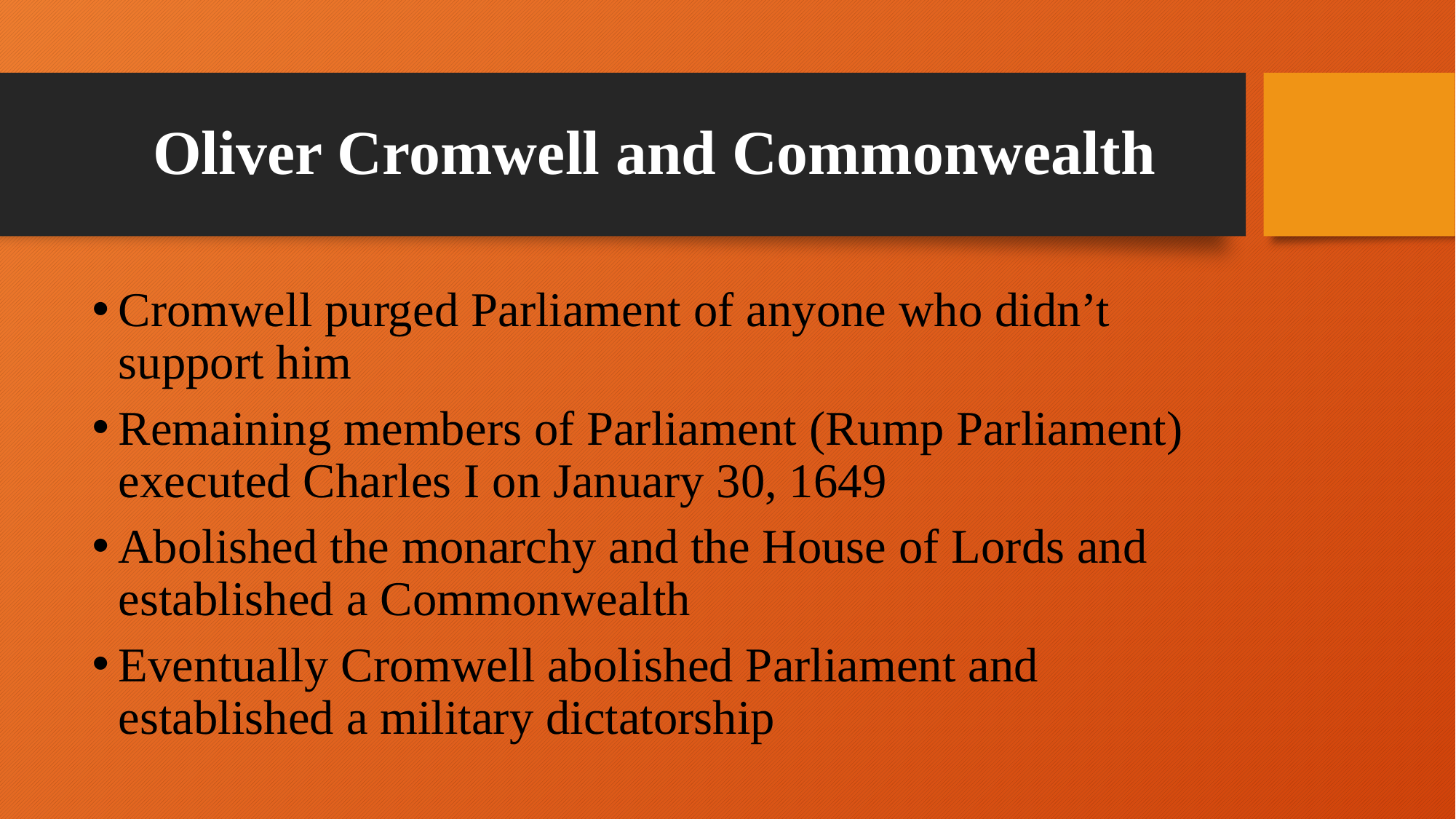

# Oliver Cromwell and Commonwealth
Cromwell purged Parliament of anyone who didn’t support him
Remaining members of Parliament (Rump Parliament) executed Charles I on January 30, 1649
Abolished the monarchy and the House of Lords and established a Commonwealth
Eventually Cromwell abolished Parliament and established a military dictatorship